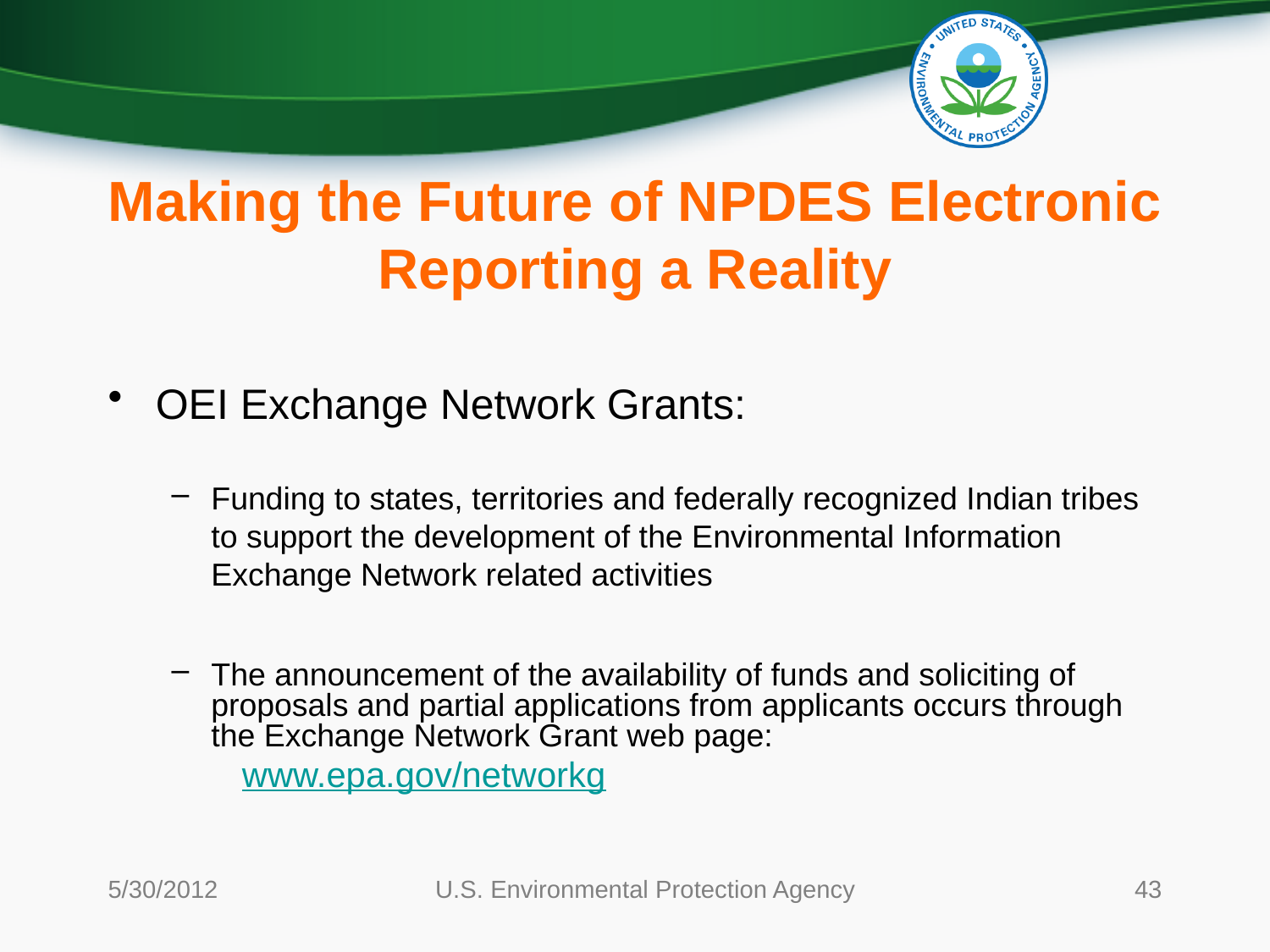

# Making the Future of NPDES Electronic Reporting a Reality
OEI Exchange Network Grants:

Funding to states, territories and federally recognized Indian tribes to support the development of the Environmental Information Exchange Network related activities

The announcement of the availability of funds and soliciting of proposals and partial applications from applicants occurs through the Exchange Network Grant web page:
 www.epa.gov/networkg

5/30/2012
U.S. Environmental Protection Agency
43